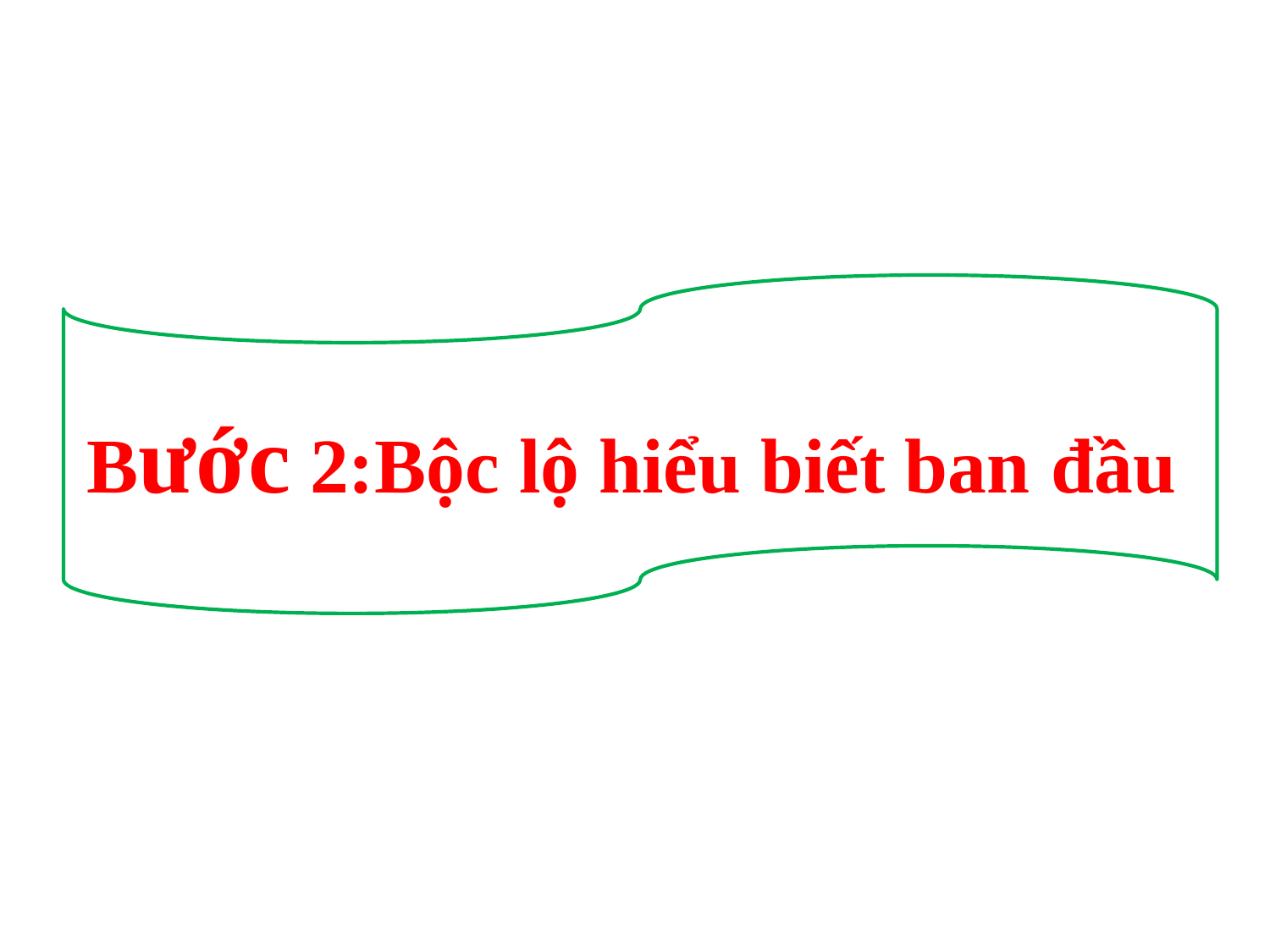

Bước 2:Bộc lộ hiểu biết ban đầu